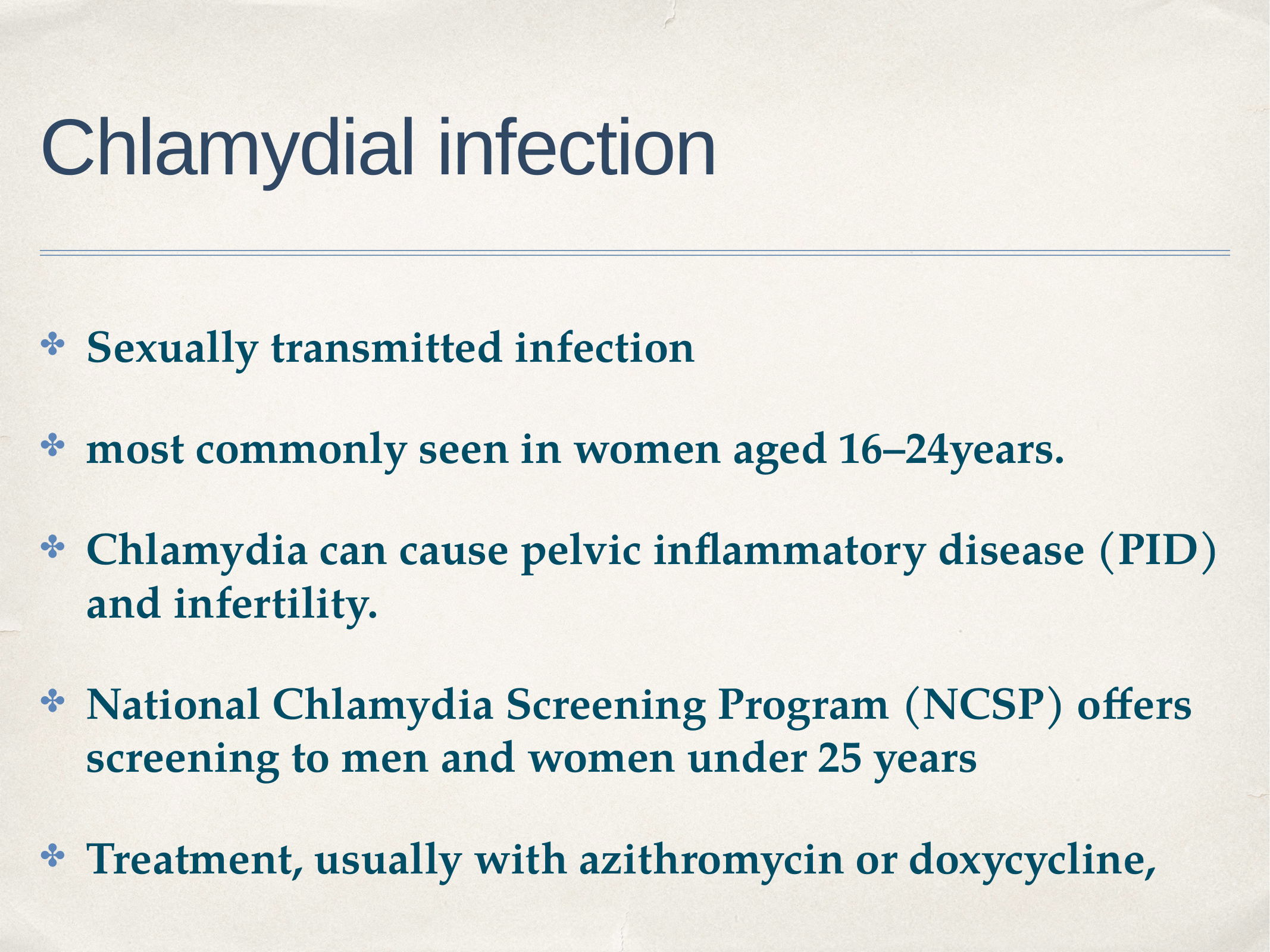

# Chlamydial infection
Sexually transmitted infection
most commonly seen in women aged 16–24years.
Chlamydia can cause pelvic inflammatory disease (PID) and infertility.
National Chlamydia Screening Program (NCSP) offers screening to men and women under 25 years
Treatment, usually with azithromycin or doxycycline,